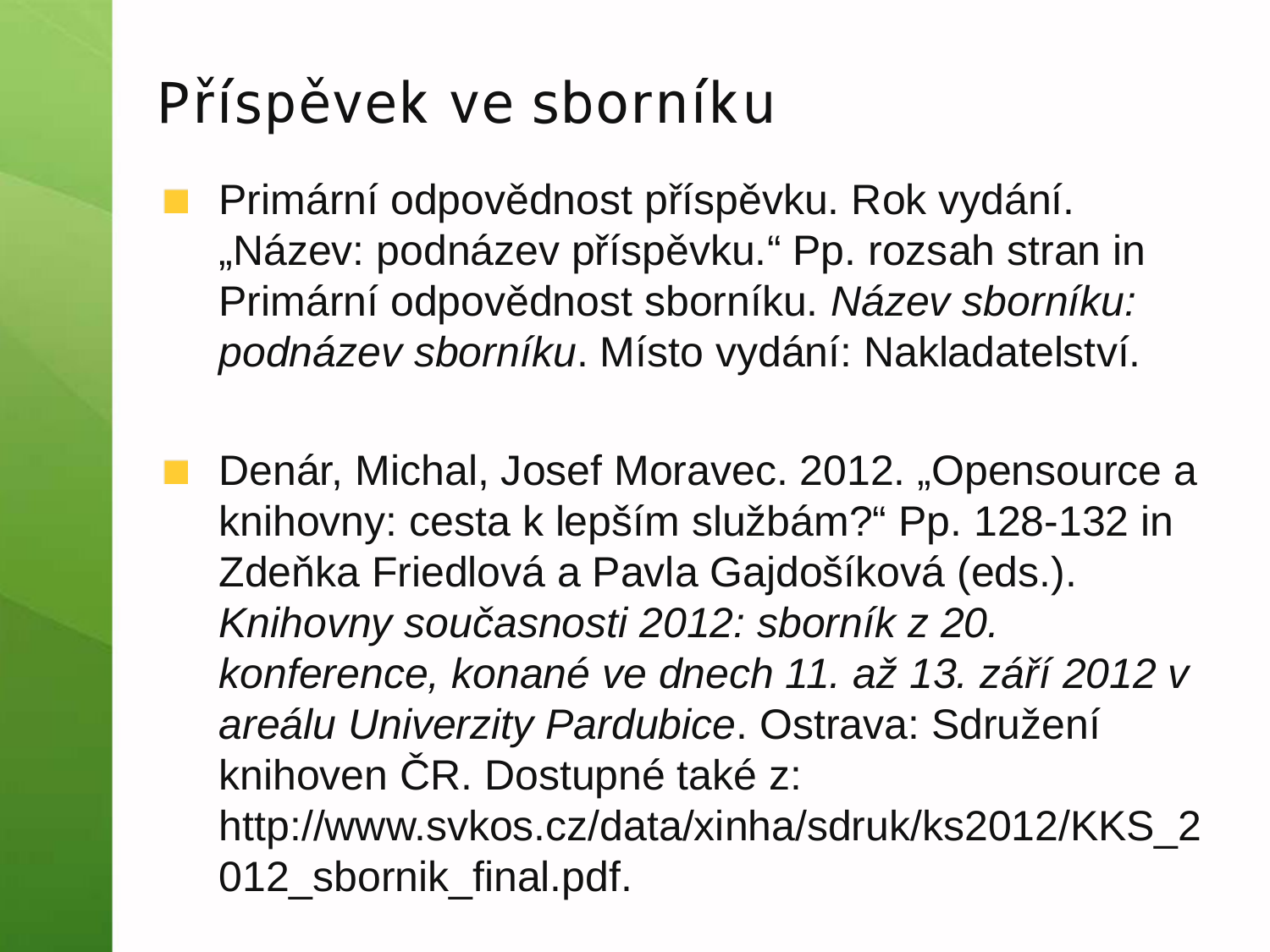

# Příspěvek ve sborníku
Primární odpovědnost příspěvku. Rok vydání. „Název: podnázev příspěvku.“ Pp. rozsah stran in Primární odpovědnost sborníku. Název sborníku: podnázev sborníku. Místo vydání: Nakladatelství.

Denár, Michal, Josef Moravec. 2012. „Opensource a knihovny: cesta k lepším službám?“ Pp. 128-132 in Zdeňka Friedlová a Pavla Gajdošíková (eds.). Knihovny současnosti 2012: sborník z 20. konference, konané ve dnech 11. až 13. září 2012 v areálu Univerzity Pardubice. Ostrava: Sdružení knihoven ČR. Dostupné také z:  http://www.svkos.cz/data/xinha/sdruk/ks2012/KKS_2012_sbornik_final.pdf.